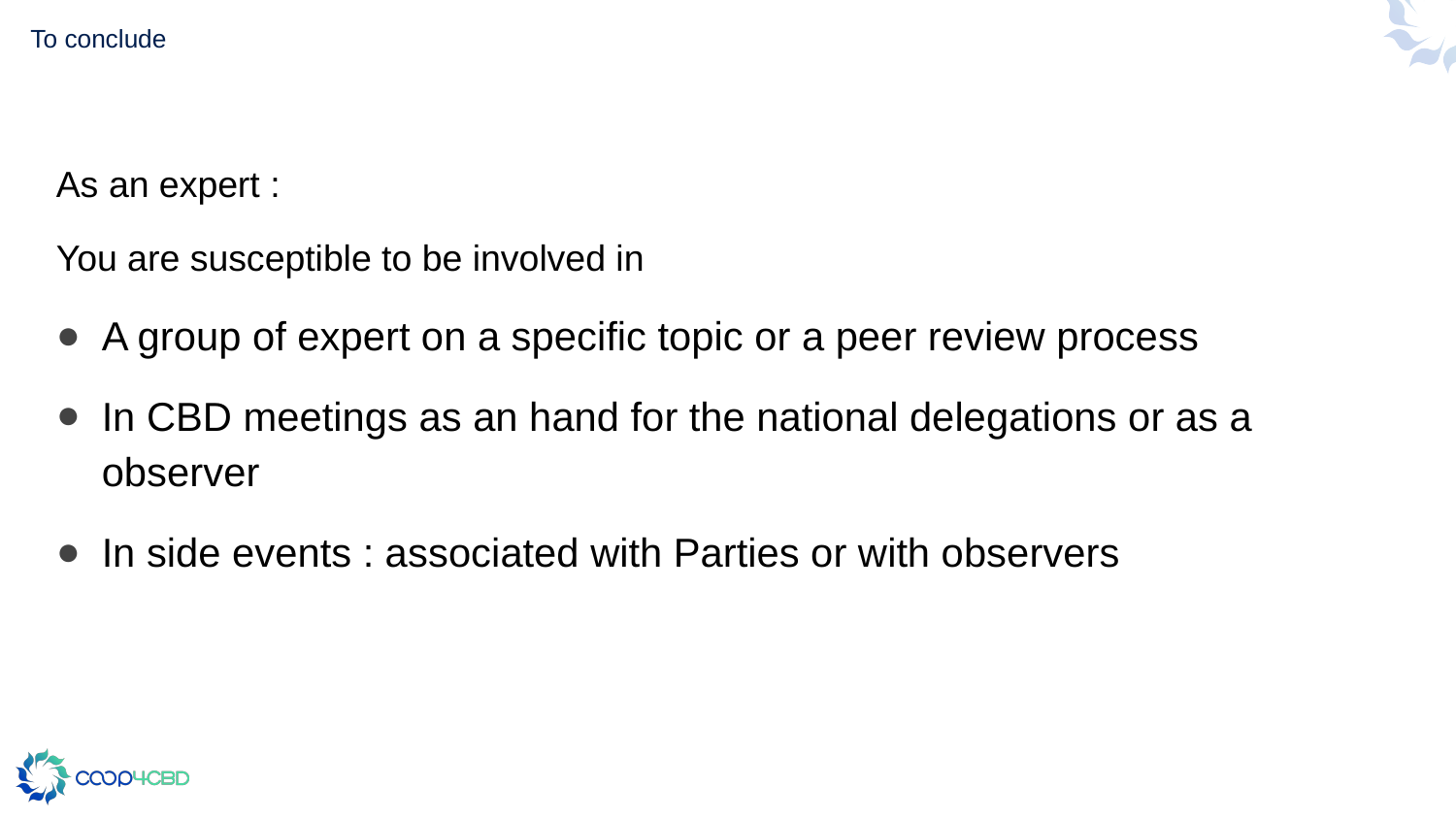

# To conclude
As an expert :
You are susceptible to be involved in
A group of expert on a specific topic or a peer review process
In CBD meetings as an hand for the national delegations or as a observer
In side events : associated with Parties or with observers